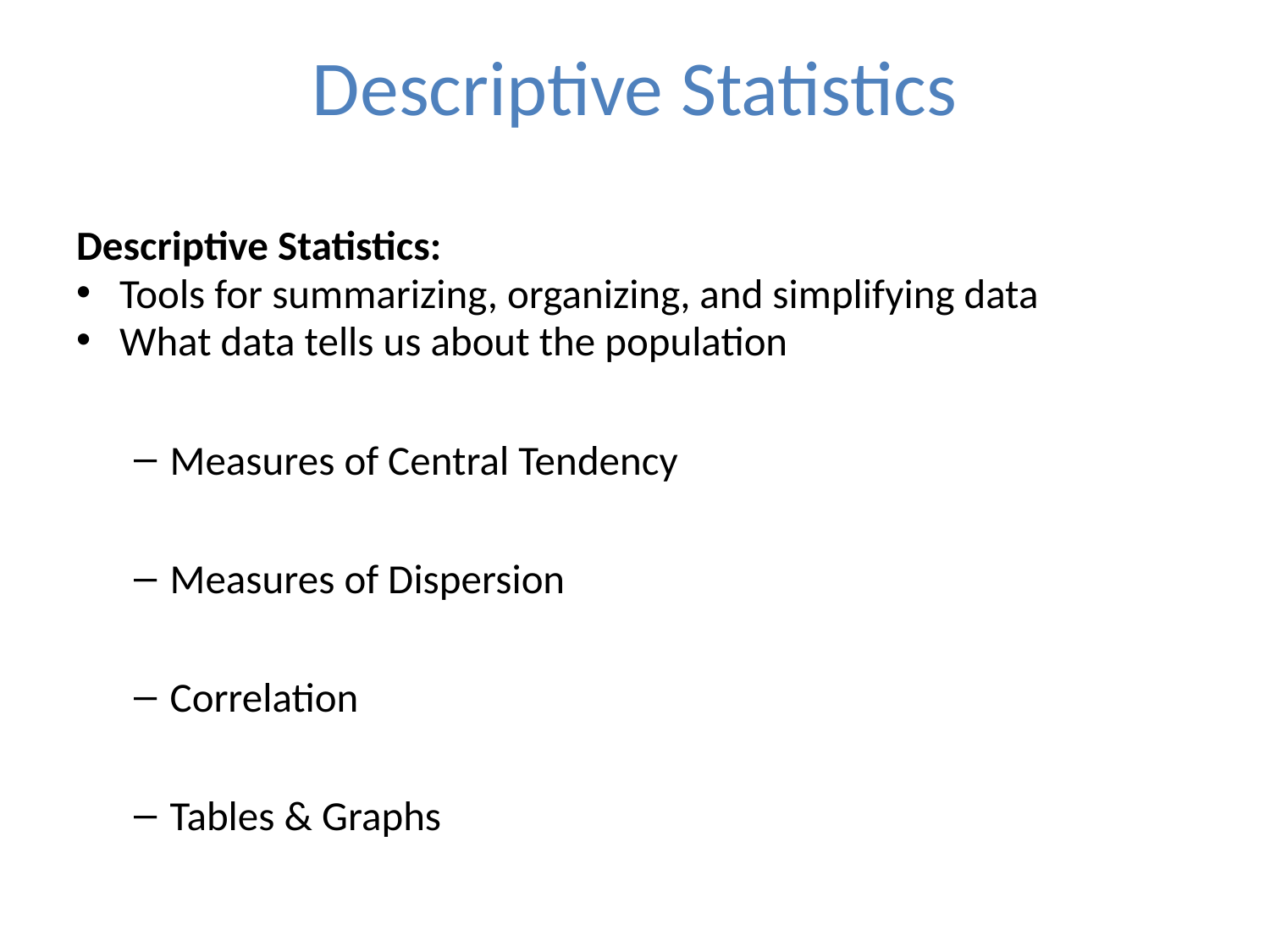

# Descriptive Statistics
Descriptive Statistics:
Tools for summarizing, organizing, and simplifying data
What data tells us about the population

Measures of Central Tendency

Measures of Dispersion

Correlation

Tables & Graphs